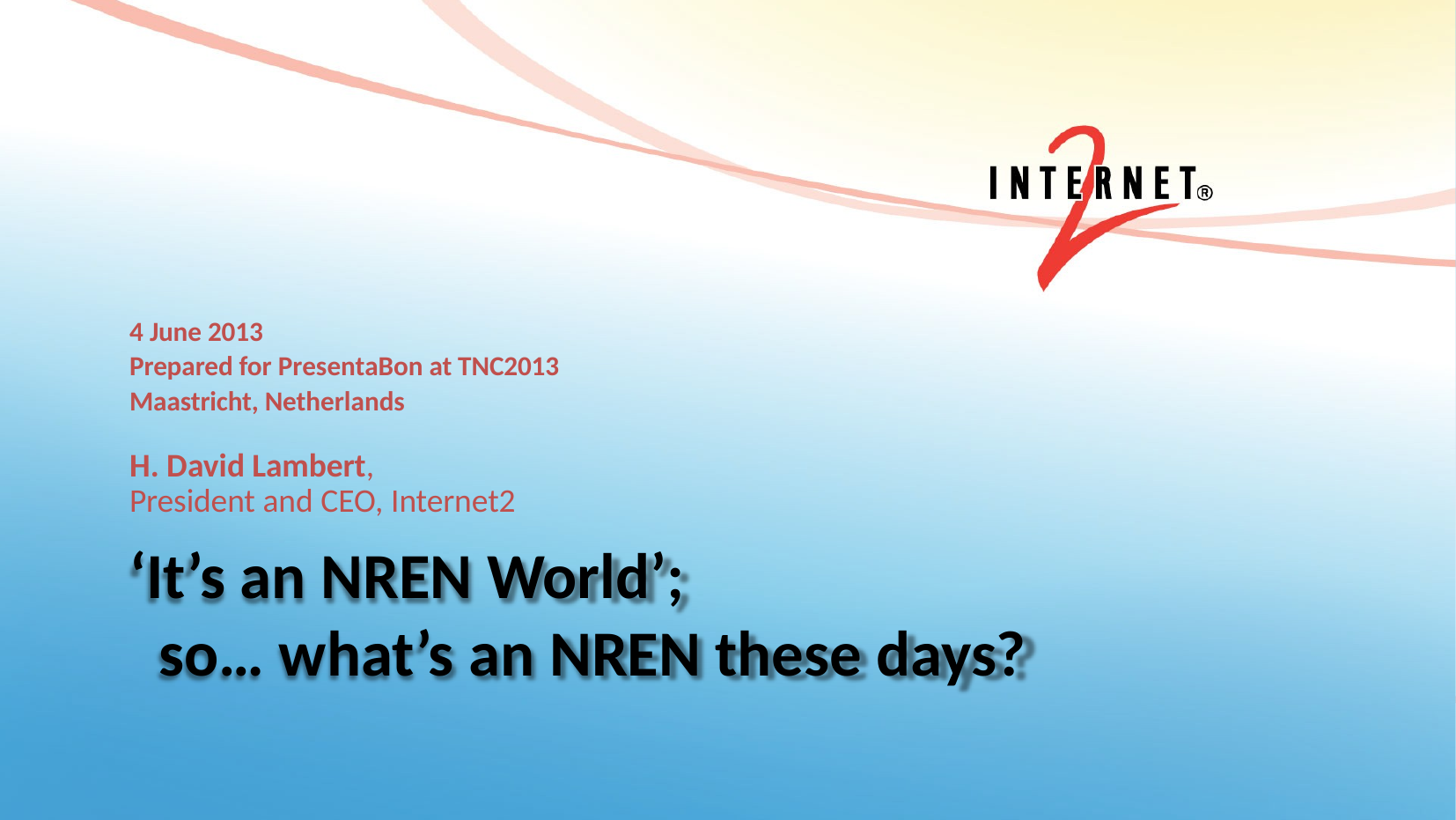

4 June 2013
Prepared for PresentaBon at TNC2013  Maastricht, Netherlands
H. David Lambert,
President and CEO, Internet2
‘It’s an NREN World’;
so… what’s an NREN these days?